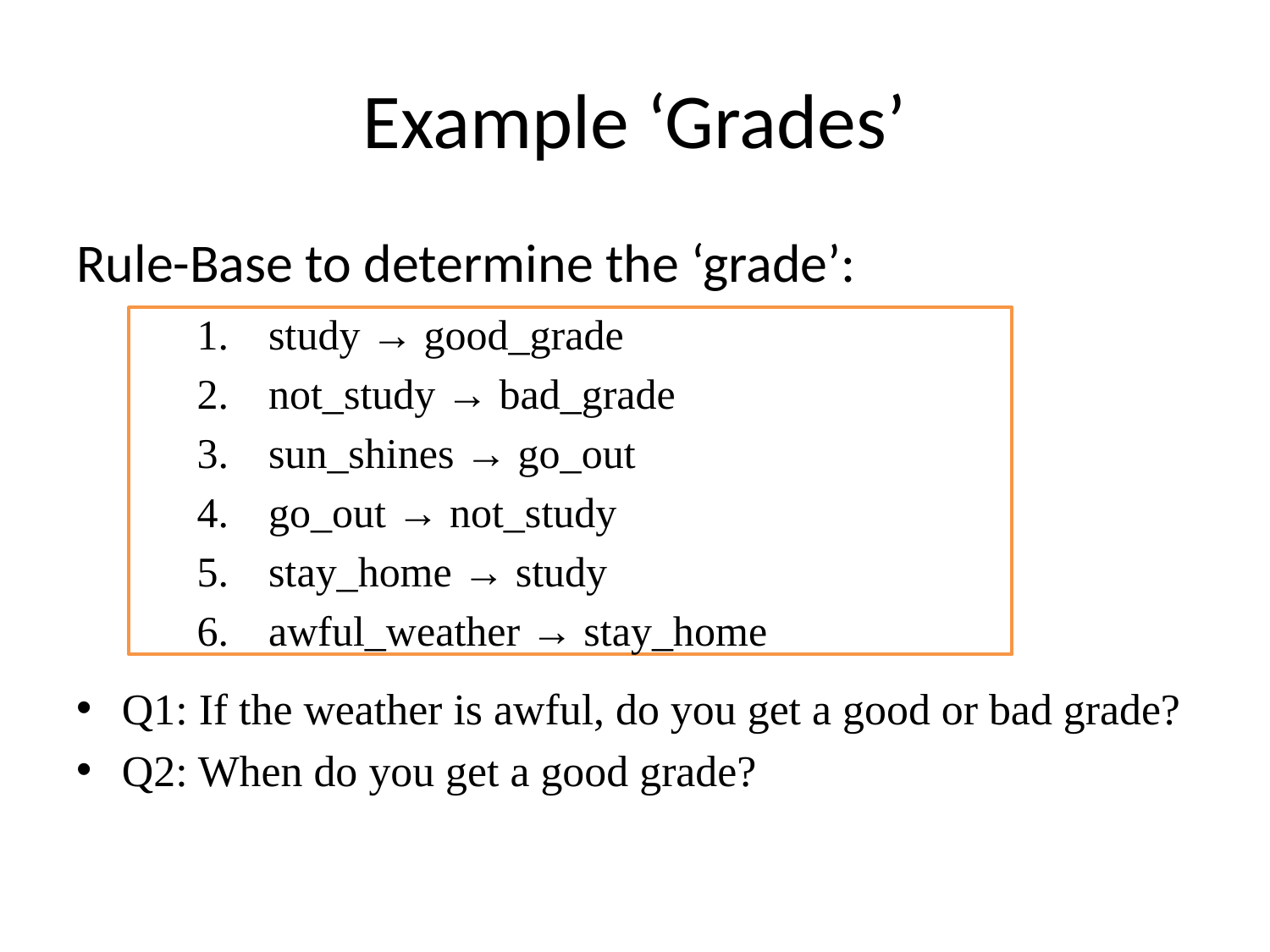

# Example ‘Grades’
Rule-Base to determine the ‘grade’:

Q1: If the weather is awful, do you get a good or bad grade?
Q2: When do you get a good grade?
study → good_grade
not_study → bad_grade
sun_shines → go_out
go_out → not_study
stay_home → study
awful_weather → stay_home